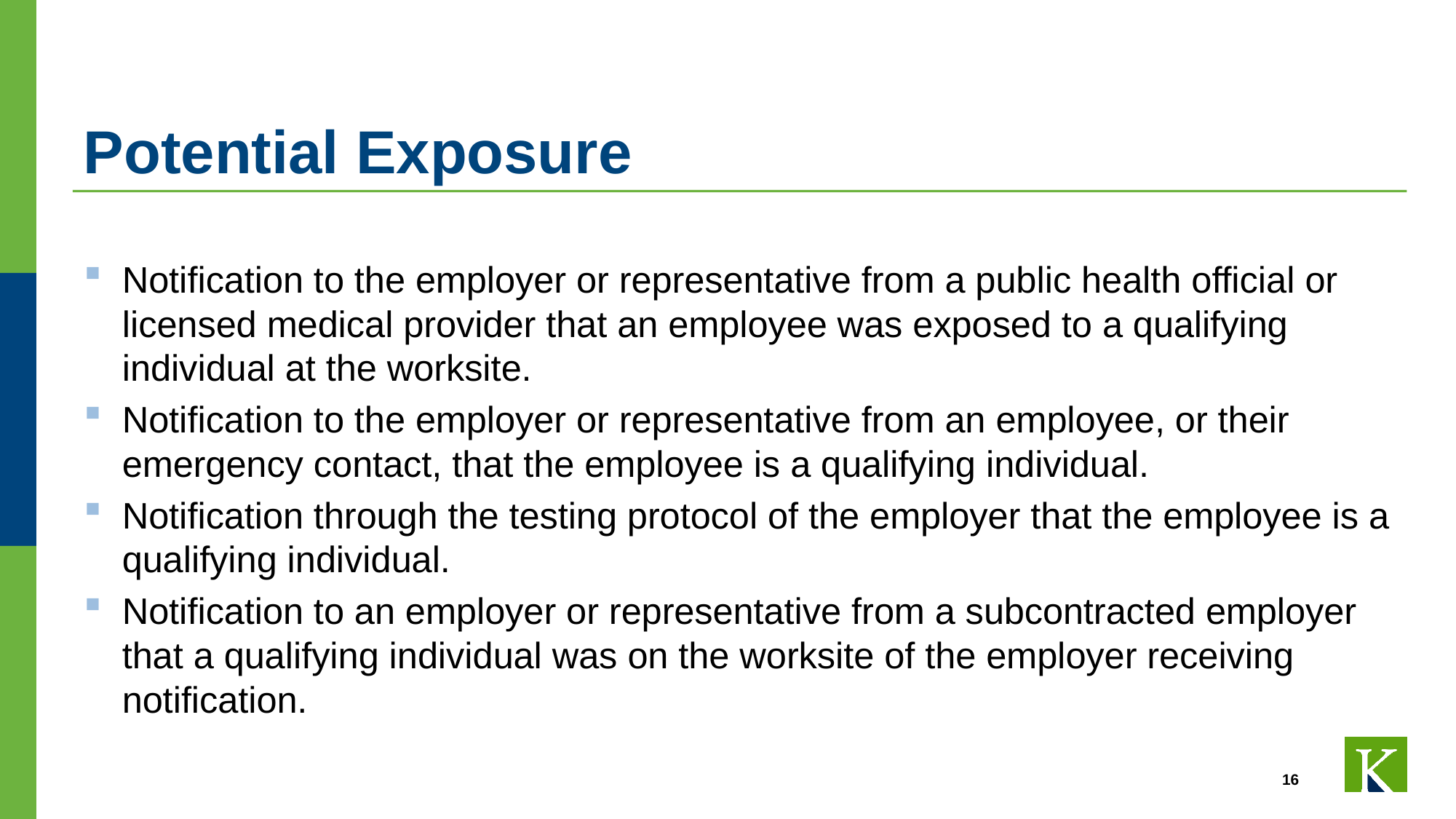

# Potential Exposure
Notification to the employer or representative from a public health official or licensed medical provider that an employee was exposed to a qualifying individual at the worksite.
Notification to the employer or representative from an employee, or their emergency contact, that the employee is a qualifying individual.
Notification through the testing protocol of the employer that the employee is a qualifying individual.
Notification to an employer or representative from a subcontracted employer that a qualifying individual was on the worksite of the employer receiving notification.

16